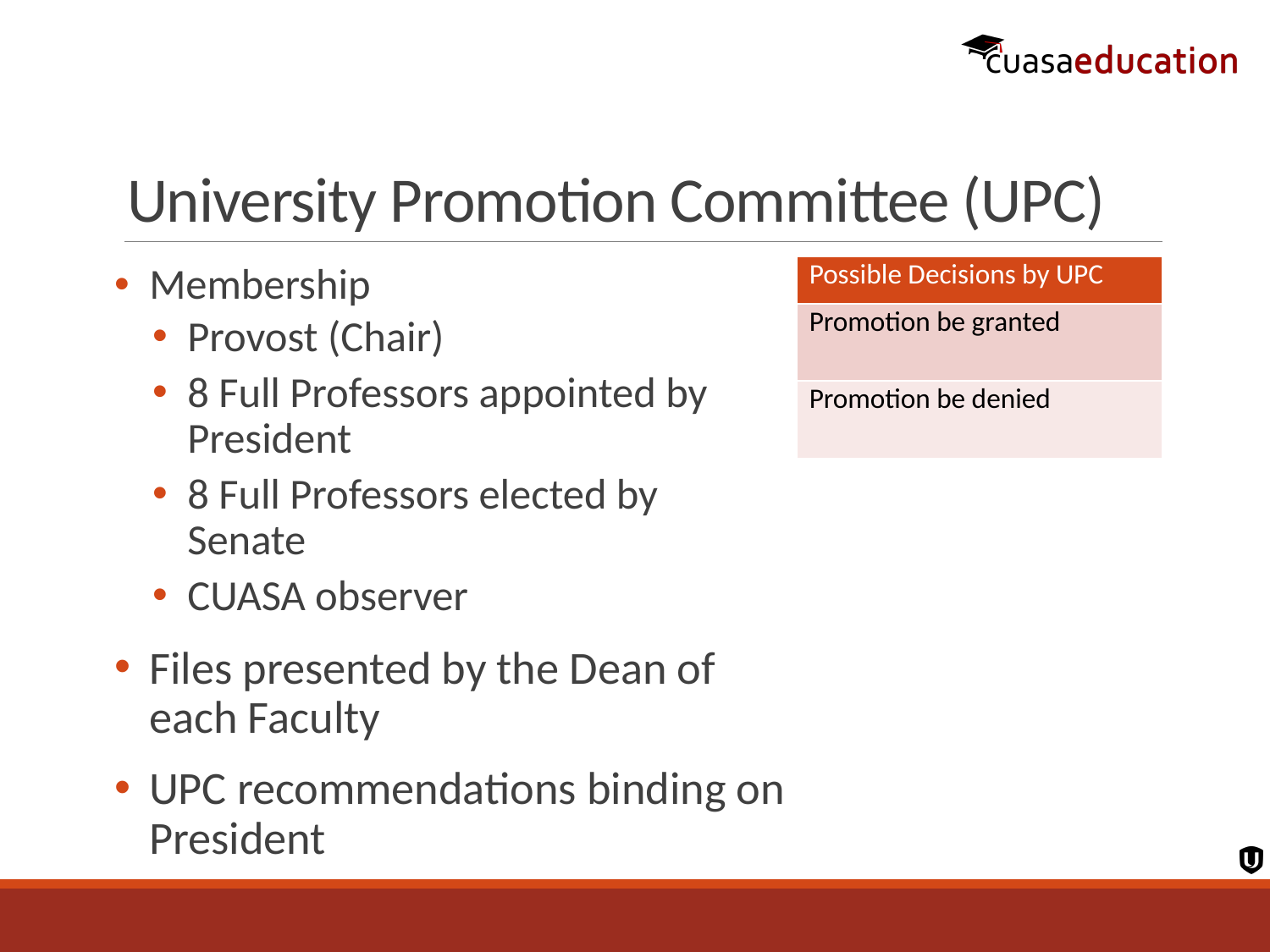

# University Promotion Committee (UPC)
Membership
Provost (Chair)
8 Full Professors appointed by President
8 Full Professors elected by Senate
CUASA observer
Files presented by the Dean of each Faculty
UPC recommendations binding on President
| Possible Decisions by UPC |
| --- |
| Promotion be granted |
| Promotion be denied |